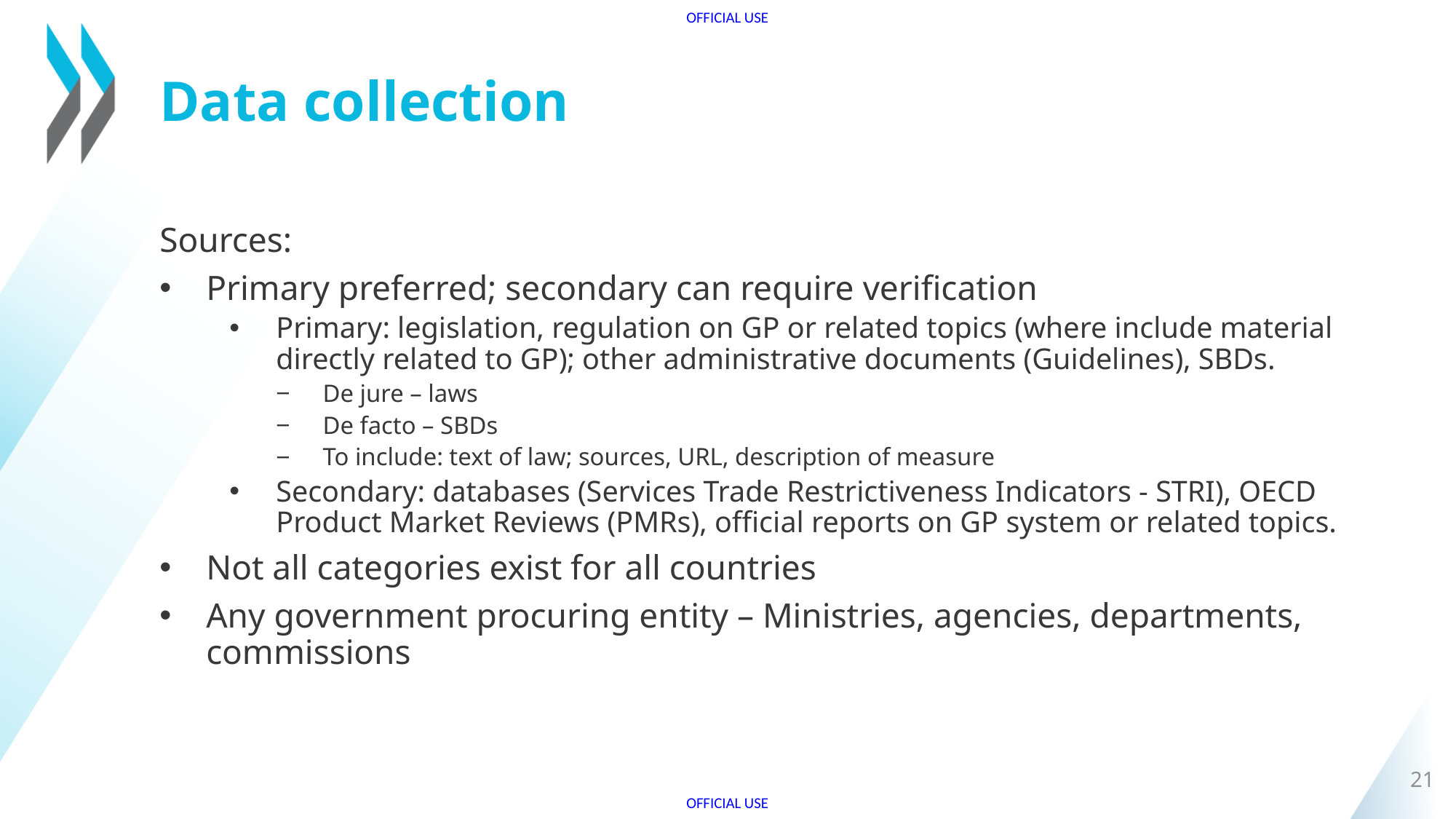

# Data collection
Sources:
Primary preferred; secondary can require verification
Primary: legislation, regulation on GP or related topics (where include material directly related to GP); other administrative documents (Guidelines), SBDs.
De jure – laws
De facto – SBDs
To include: text of law; sources, URL, description of measure
Secondary: databases (Services Trade Restrictiveness Indicators - STRI), OECD Product Market Reviews (PMRs), official reports on GP system or related topics.
Not all categories exist for all countries
Any government procuring entity – Ministries, agencies, departments, commissions

21